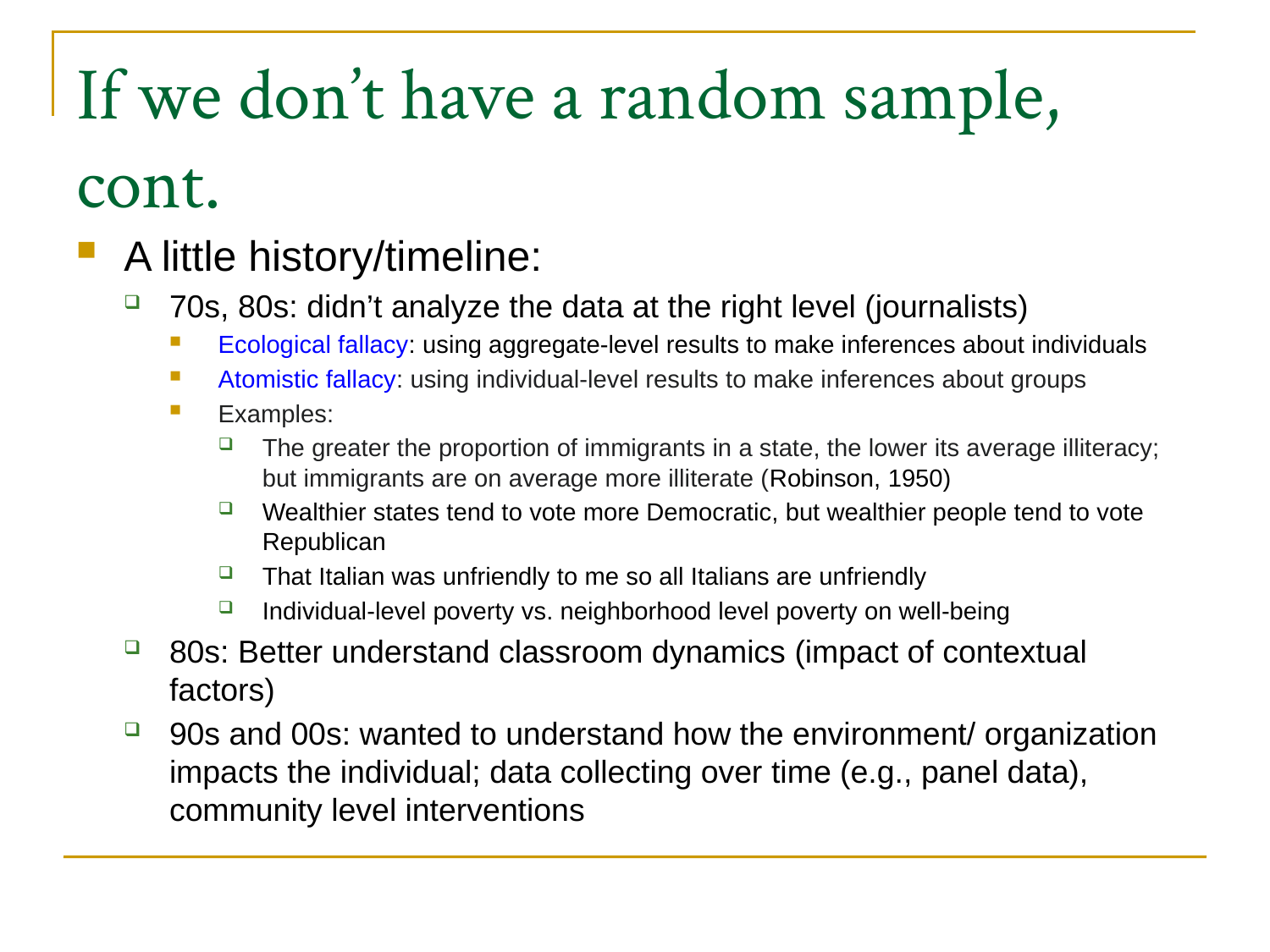

# If we don’t have a random sample, cont.
A little history/timeline:
70s, 80s: didn’t analyze the data at the right level (journalists)
Ecological fallacy: using aggregate-level results to make inferences about individuals
Atomistic fallacy: using individual-level results to make inferences about groups
Examples:
The greater the proportion of immigrants in a state, the lower its average illiteracy; but immigrants are on average more illiterate (Robinson, 1950)
Wealthier states tend to vote more Democratic, but wealthier people tend to vote Republican
That Italian was unfriendly to me so all Italians are unfriendly
Individual-level poverty vs. neighborhood level poverty on well-being
80s: Better understand classroom dynamics (impact of contextual factors)
90s and 00s: wanted to understand how the environment/ organization impacts the individual; data collecting over time (e.g., panel data), community level interventions